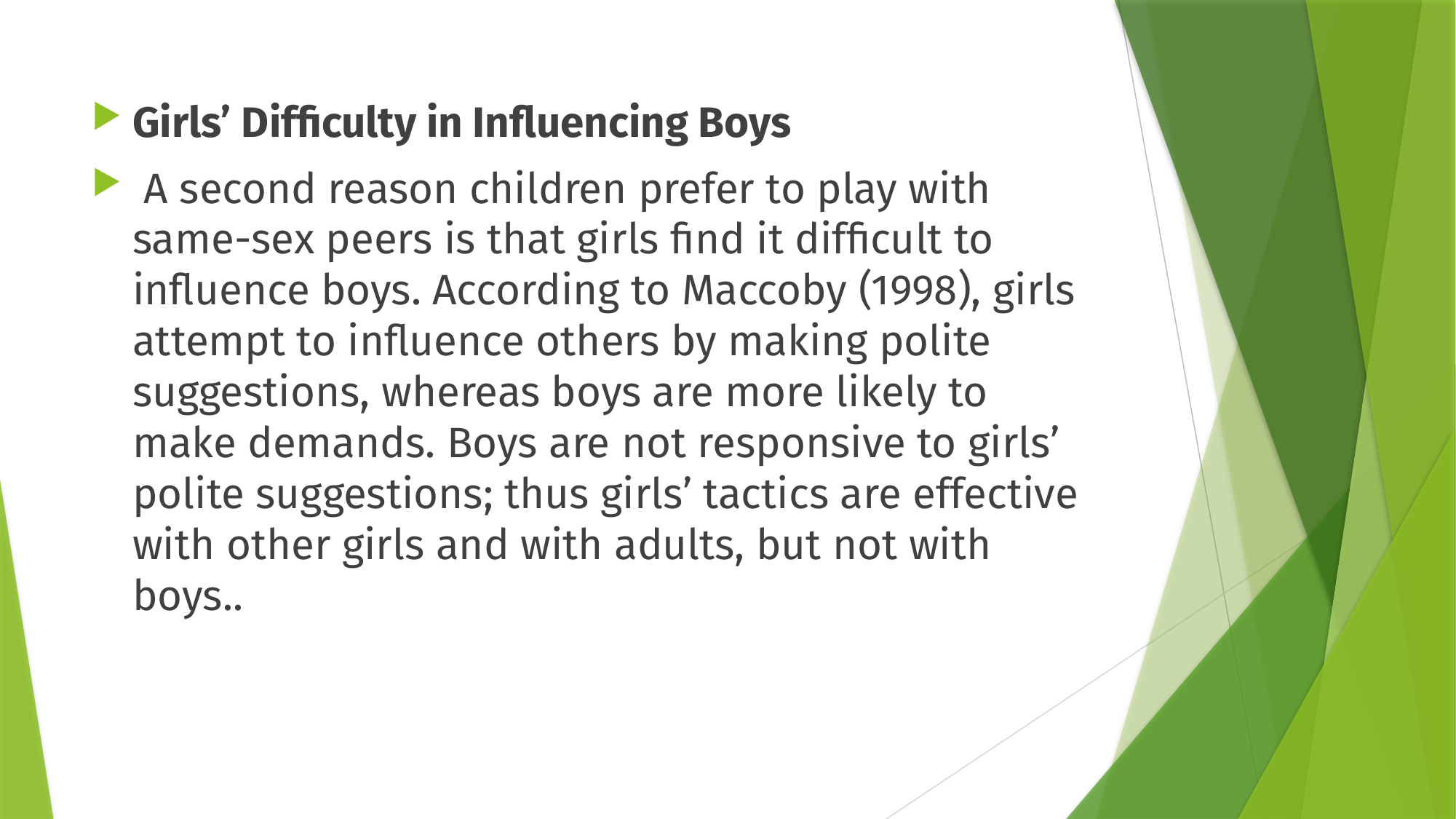

Girls’ Difficulty in Influencing Boys
 A second reason children prefer to play with same-sex peers is that girls find it difficult to influence boys. According to Maccoby (1998), girls attempt to influence others by making polite suggestions, whereas boys are more likely to make demands. Boys are not responsive to girls’ polite suggestions; thus girls’ tactics are effective with other girls and with adults, but not with boys..